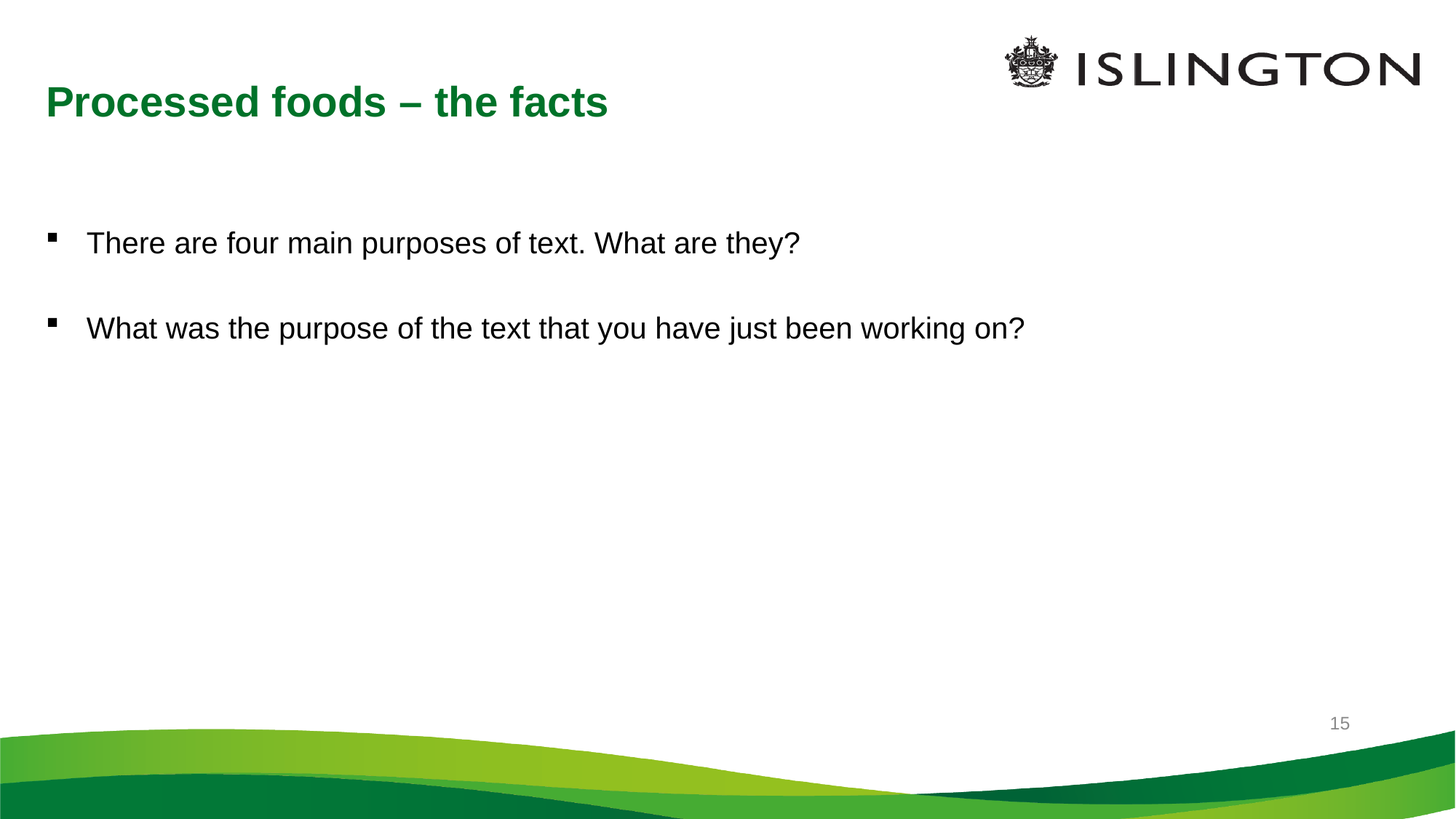

1/9/2022
# Processed foods – the facts
There are four main purposes of text. What are they?

What was the purpose of the text that you have just been working on?

15